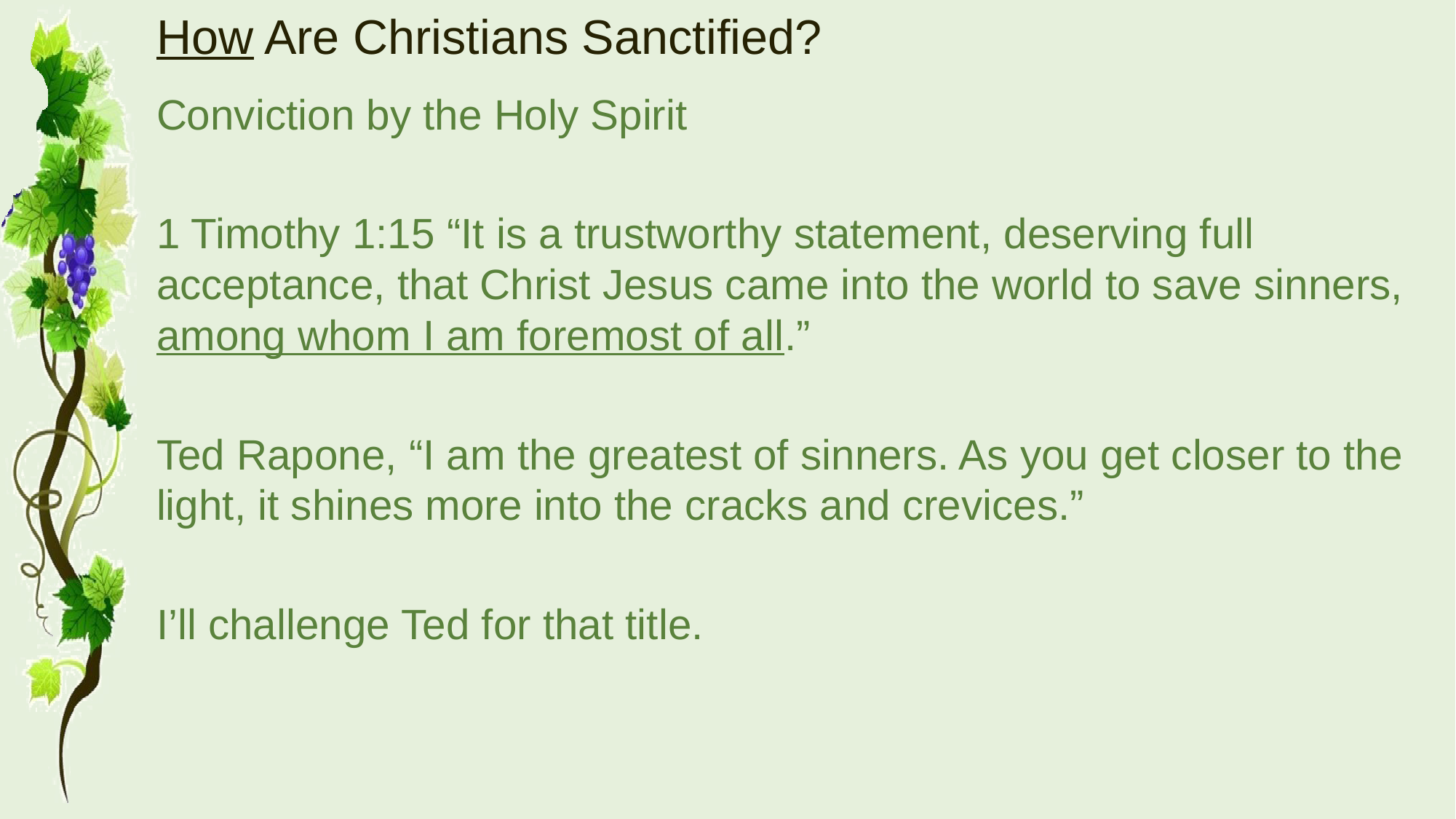

# How Are Christians Sanctified?
Conviction by the Holy Spirit

1 Timothy 1:15 “It is a trustworthy statement, deserving full acceptance, that Christ Jesus came into the world to save sinners, among whom I am foremost of all.”

Ted Rapone, “I am the greatest of sinners. As you get closer to the light, it shines more into the cracks and crevices.”

I’ll challenge Ted for that title.